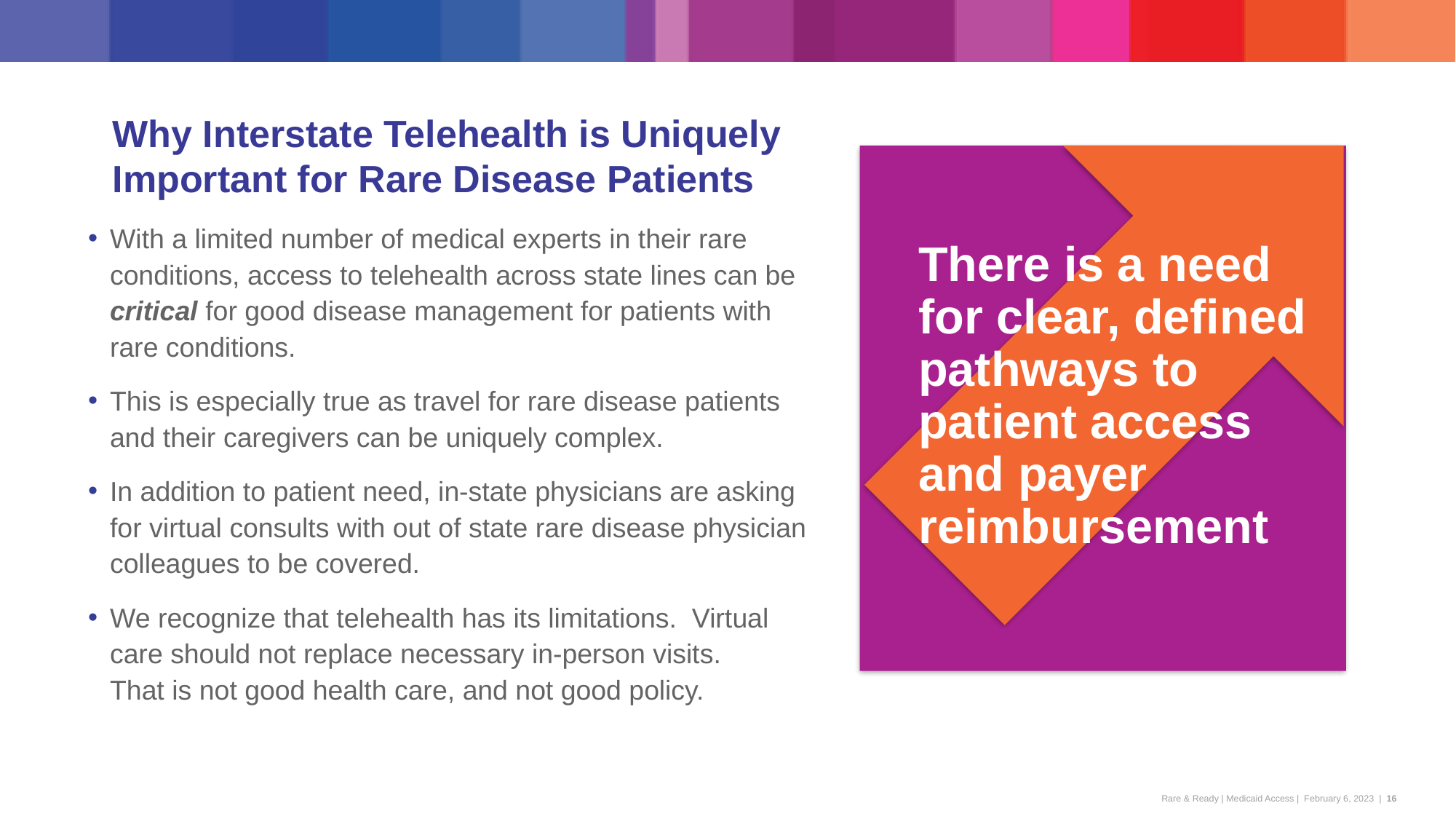

# Why Interstate Telehealth is Uniquely Important for Rare Disease Patients

With a limited number of medical experts in their rare conditions, access to telehealth across state lines can be critical for good disease management for patients with rare conditions.
This is especially true as travel for rare disease patients and their caregivers can be uniquely complex.
In addition to patient need, in-state physicians are asking for virtual consults with out of state rare disease physician colleagues to be covered.
We recognize that telehealth has its limitations.  Virtual care should not replace necessary in-person visits.
That is not good health care, and not good policy.

There is a need for clear, defined pathways to patient access and payer reimbursement